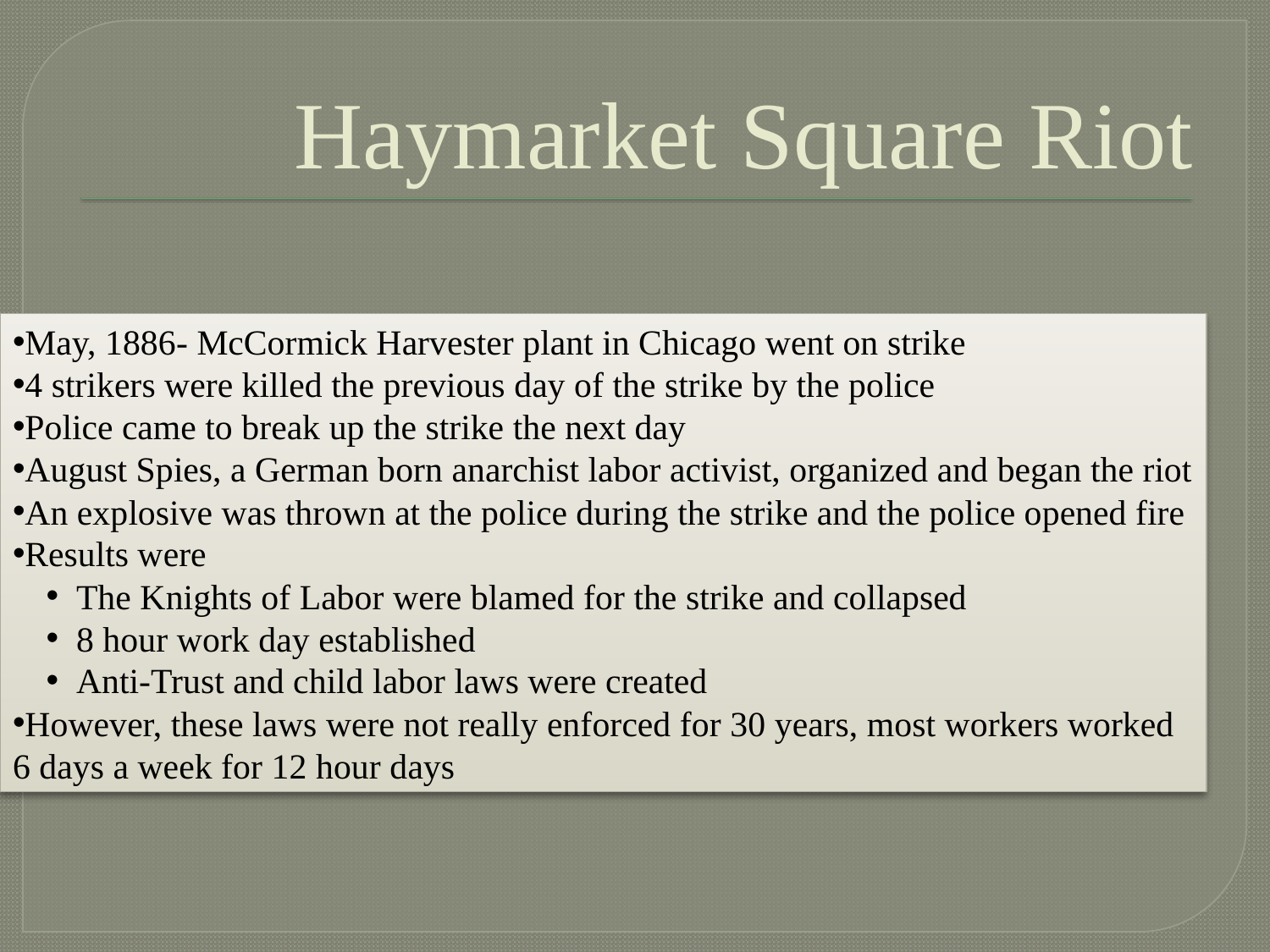

# Haymarket Square Riot
May, 1886- McCormick Harvester plant in Chicago went on strike
4 strikers were killed the previous day of the strike by the police
Police came to break up the strike the next day
August Spies, a German born anarchist labor activist, organized and began the riot
An explosive was thrown at the police during the strike and the police opened fire
Results were
The Knights of Labor were blamed for the strike and collapsed
8 hour work day established
Anti-Trust and child labor laws were created
However, these laws were not really enforced for 30 years, most workers worked 6 days a week for 12 hour days